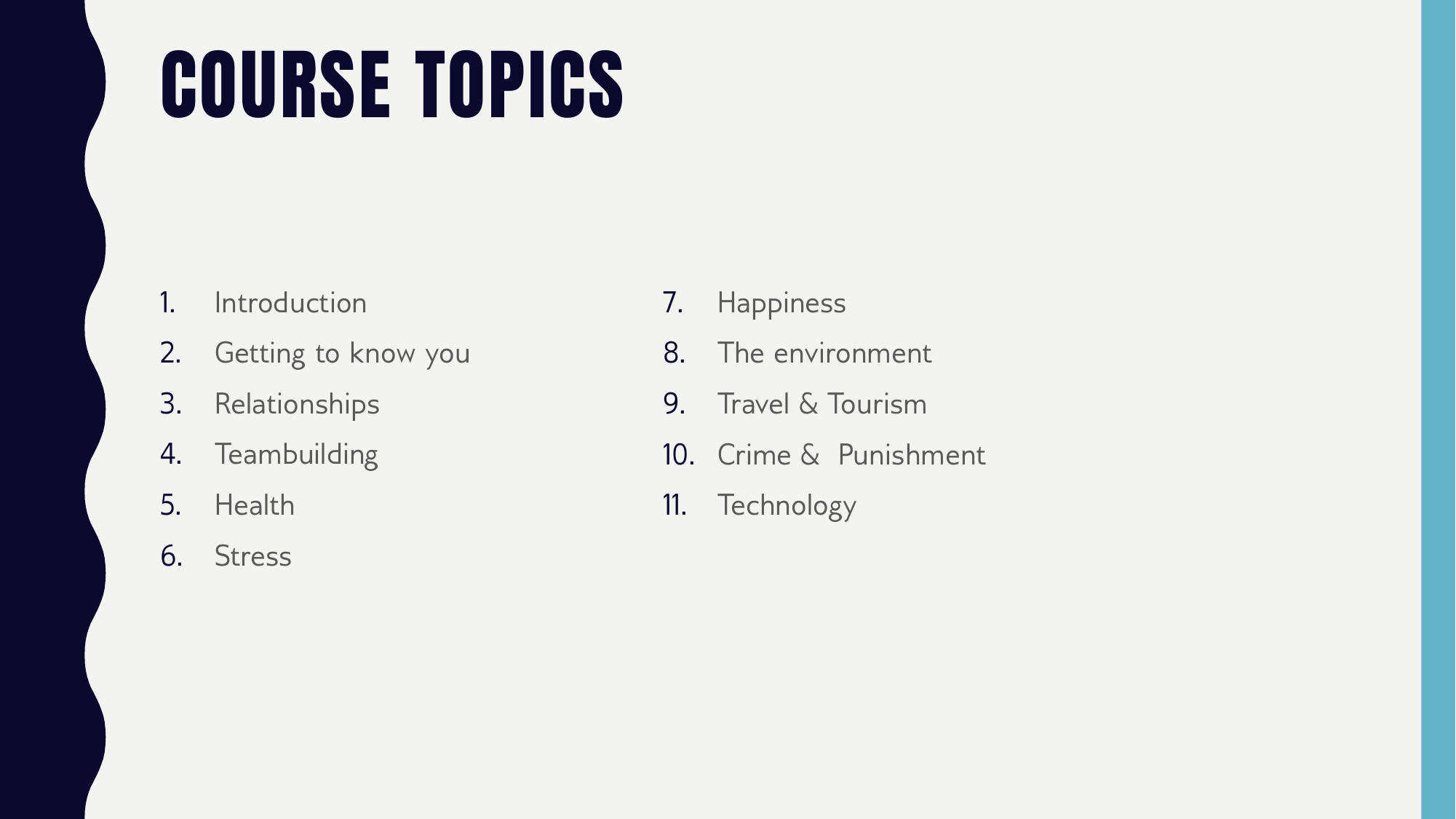

# Course Topics
Happiness
The environment
Travel & Tourism
Crime &  Punishment
Technology
Introduction
Getting to know you
Relationships
Teambuilding
Health
Stress